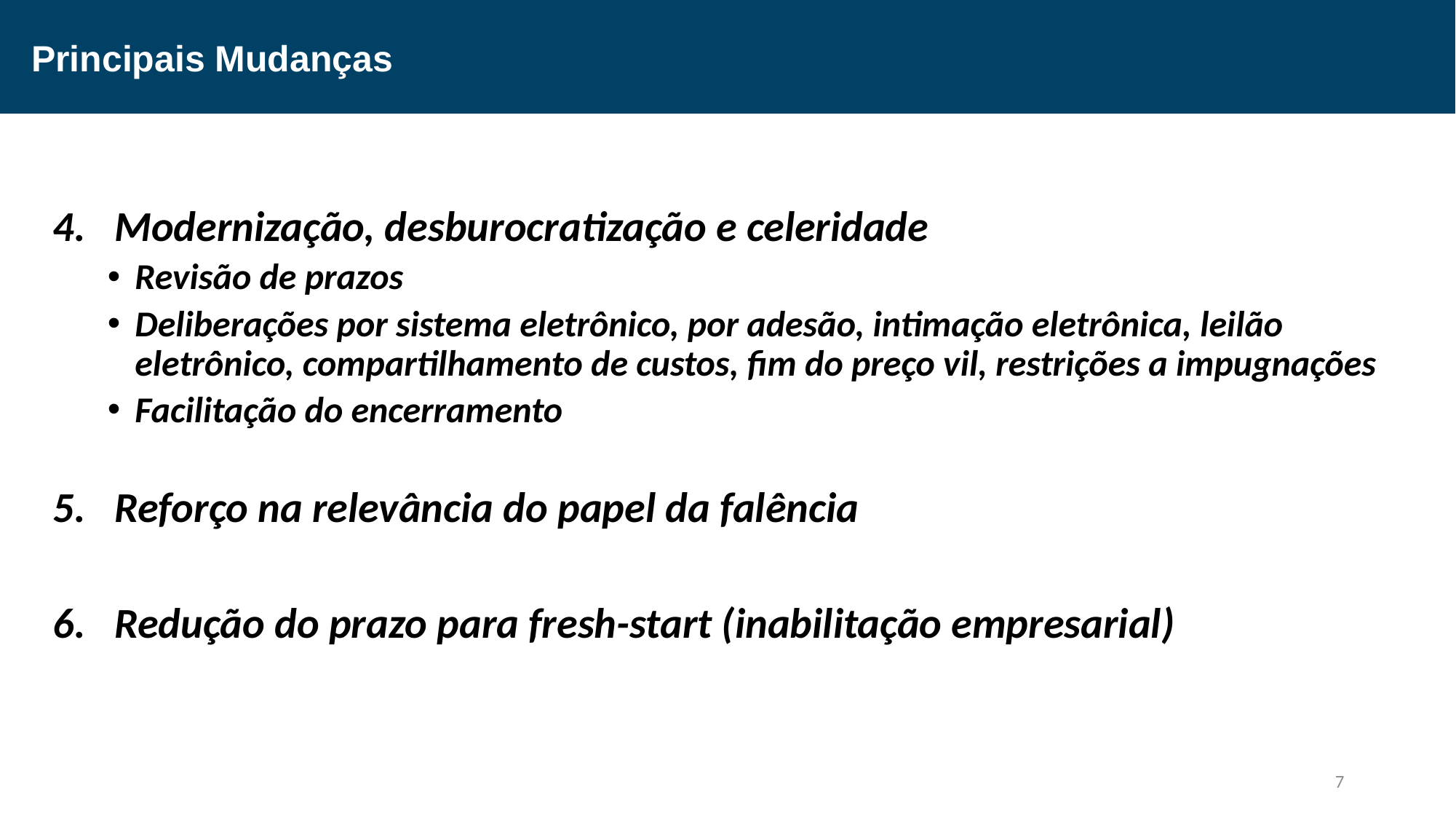

Principais Mudanças

Modernização, desburocratização e celeridade
Revisão de prazos
Deliberações por sistema eletrônico, por adesão, intimação eletrônica, leilão eletrônico, compartilhamento de custos, fim do preço vil, restrições a impugnações
Facilitação do encerramento

Reforço na relevância do papel da falência

Redução do prazo para fresh-start (inabilitação empresarial)

7